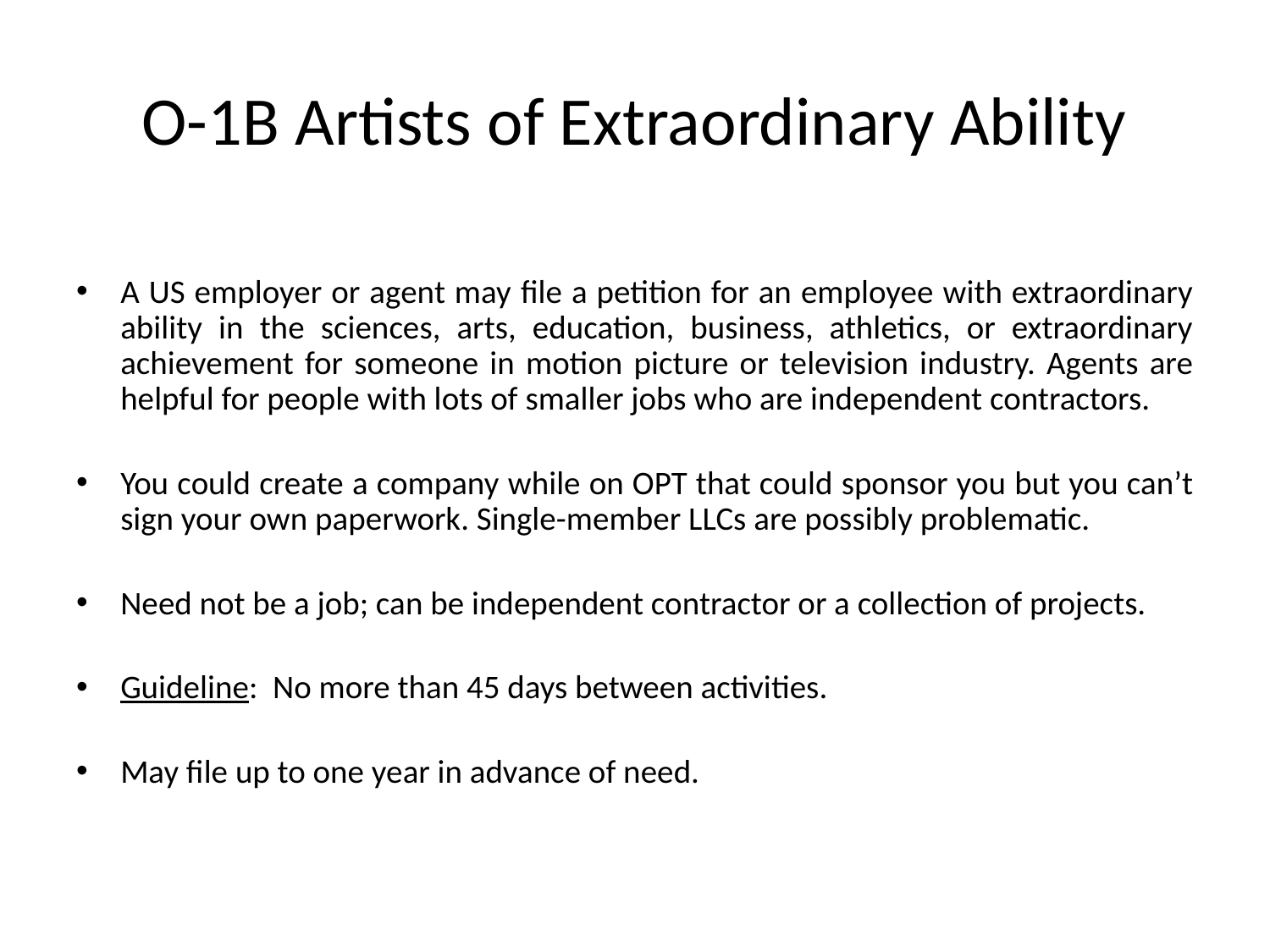

# O-1B Artists of Extraordinary Ability

A US employer or agent may file a petition for an employee with extraordinary ability in the sciences, arts, education, business, athletics, or extraordinary achievement for someone in motion picture or television industry. Agents are helpful for people with lots of smaller jobs who are independent contractors.

You could create a company while on OPT that could sponsor you but you can’t sign your own paperwork. Single-member LLCs are possibly problematic.

Need not be a job; can be independent contractor or a collection of projects.

Guideline:  No more than 45 days between activities.

May file up to one year in advance of need.